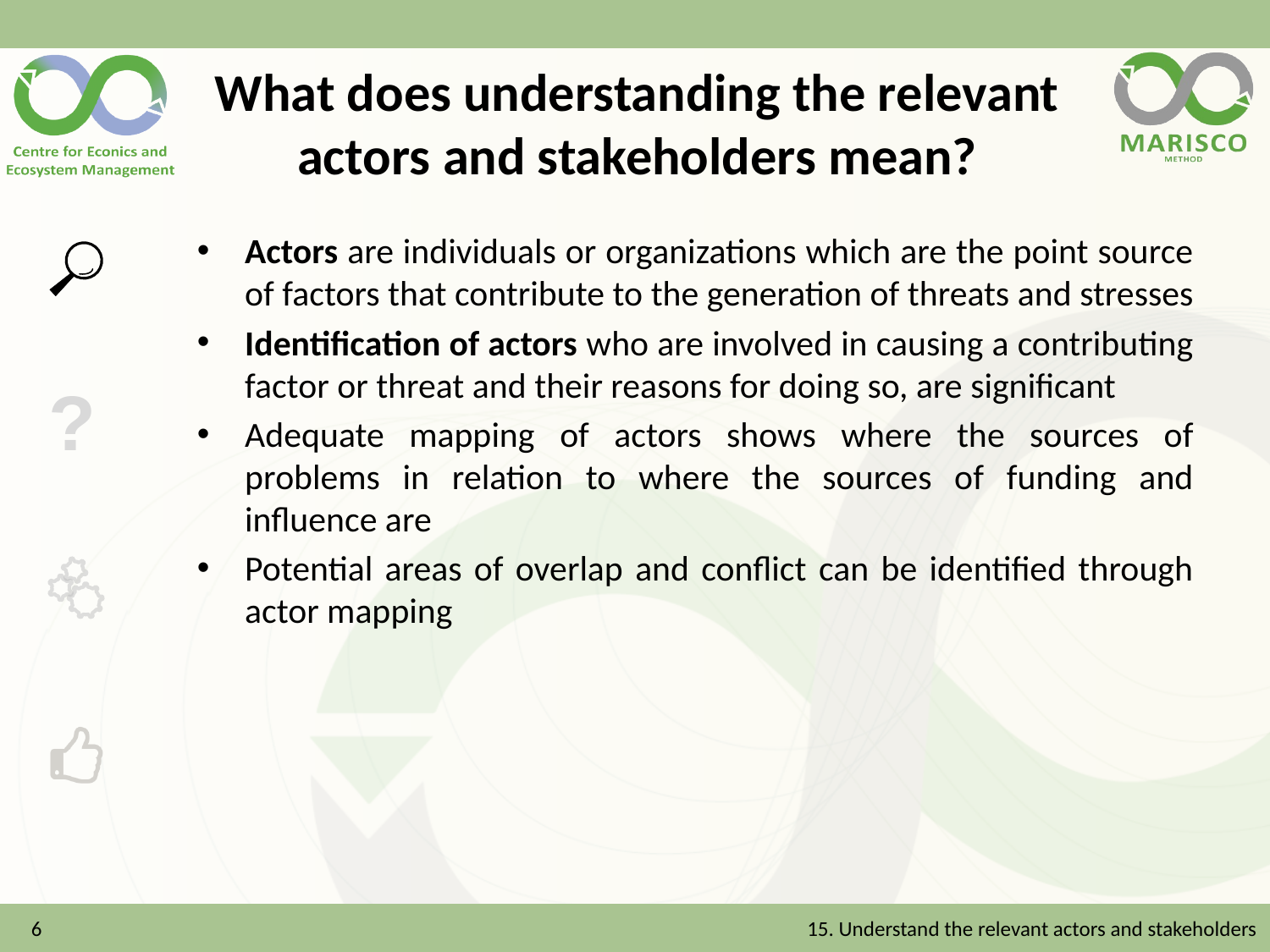

# What does understanding the relevant actors and stakeholders mean?
Actors are individuals or organizations which are the point source of factors that contribute to the generation of threats and stresses
Identification of actors who are involved in causing a contributing factor or threat and their reasons for doing so, are significant
Adequate mapping of actors shows where the sources of problems in relation to where the sources of funding and influence are
Potential areas of overlap and conflict can be identified through actor mapping

6
15. Understand the relevant actors and stakeholders